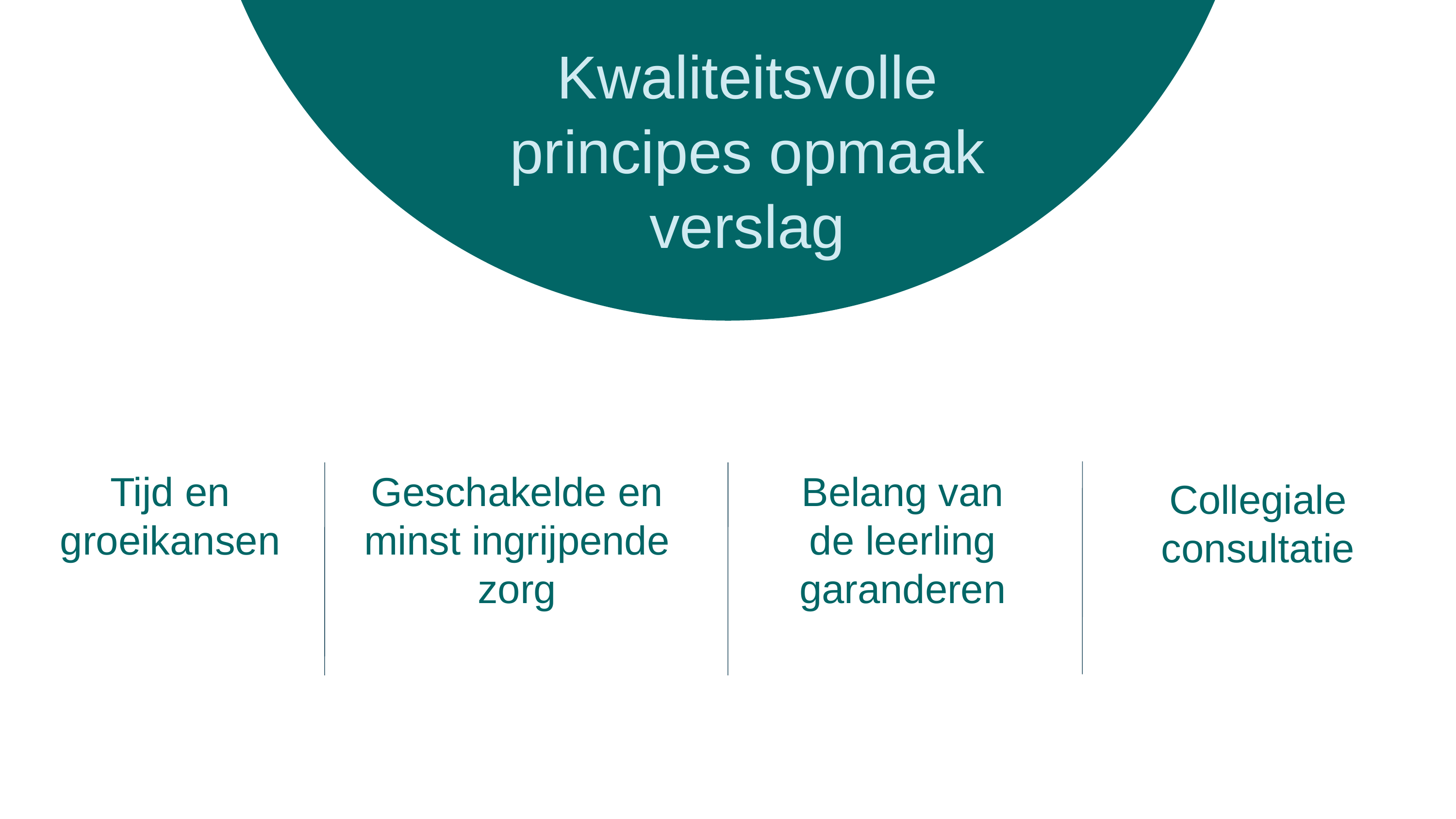

Kwaliteitsvolle principes opmaak verslag
Belang van de leerling garanderen
Tijd en groeikansen
Geschakelde en minst ingrijpende zorg
Collegiale consultatie